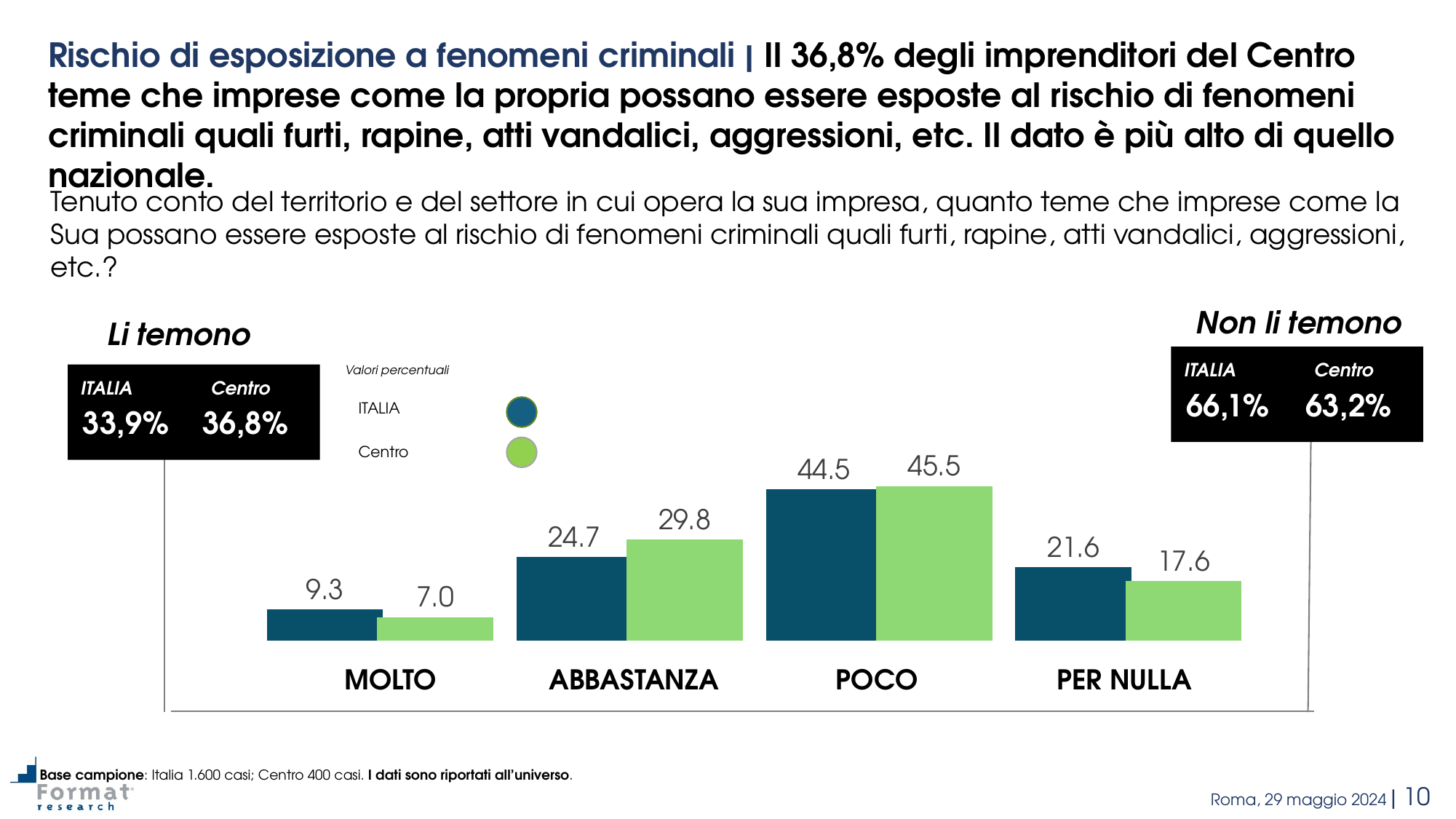

Rischio di esposizione a fenomeni criminali | Il 36,8% degli imprenditori del Centro teme che imprese come la propria possano essere esposte al rischio di fenomeni criminali quali furti, rapine, atti vandalici, aggressioni, etc. Il dato è più alto di quello nazionale.
Tenuto conto del territorio e del settore in cui opera la sua impresa, quanto teme che imprese come la Sua possano essere esposte al rischio di fenomeni criminali quali furti, rapine, atti vandalici, aggressioni, etc.?
Non li temono
Li temono

ITALIA
Centro
Valori percentuali
ITALIA

Centro

ITALIA
Centro
66,1%
63,2%
33,9%
36,8%

### Chart

| Category |  |  |
|---|---|---|
MOLTO
ABBASTANZA
POCO
PER NULLA
Base campione: Italia 1.600 casi; Centro 400 casi. I dati sono riportati all’universo.